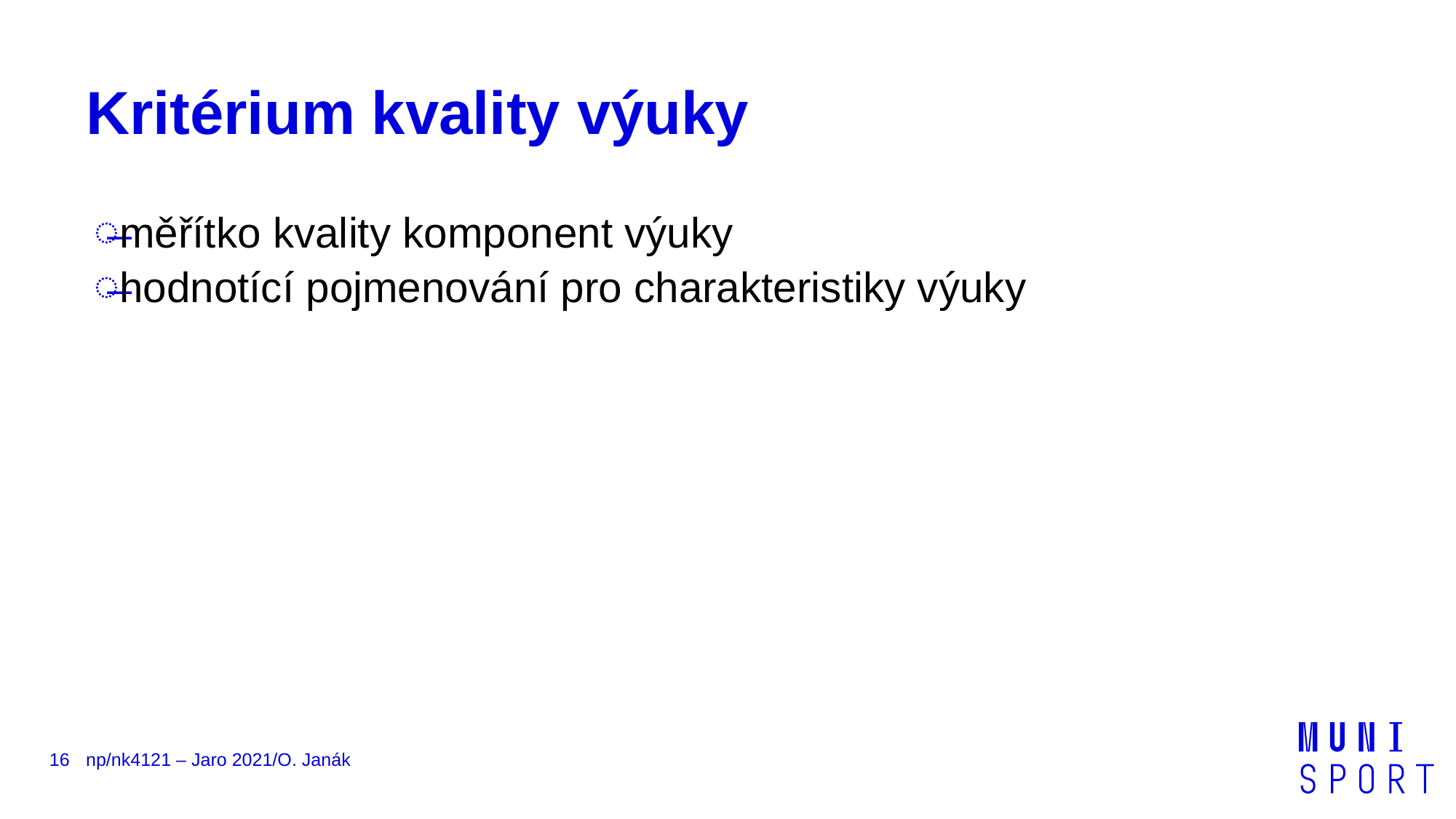

# Kritérium kvality výuky
měřítko kvality komponent výuky
hodnotící pojmenování pro charakteristiky výuky
16
np/nk4121 – Jaro 2021/O. Janák